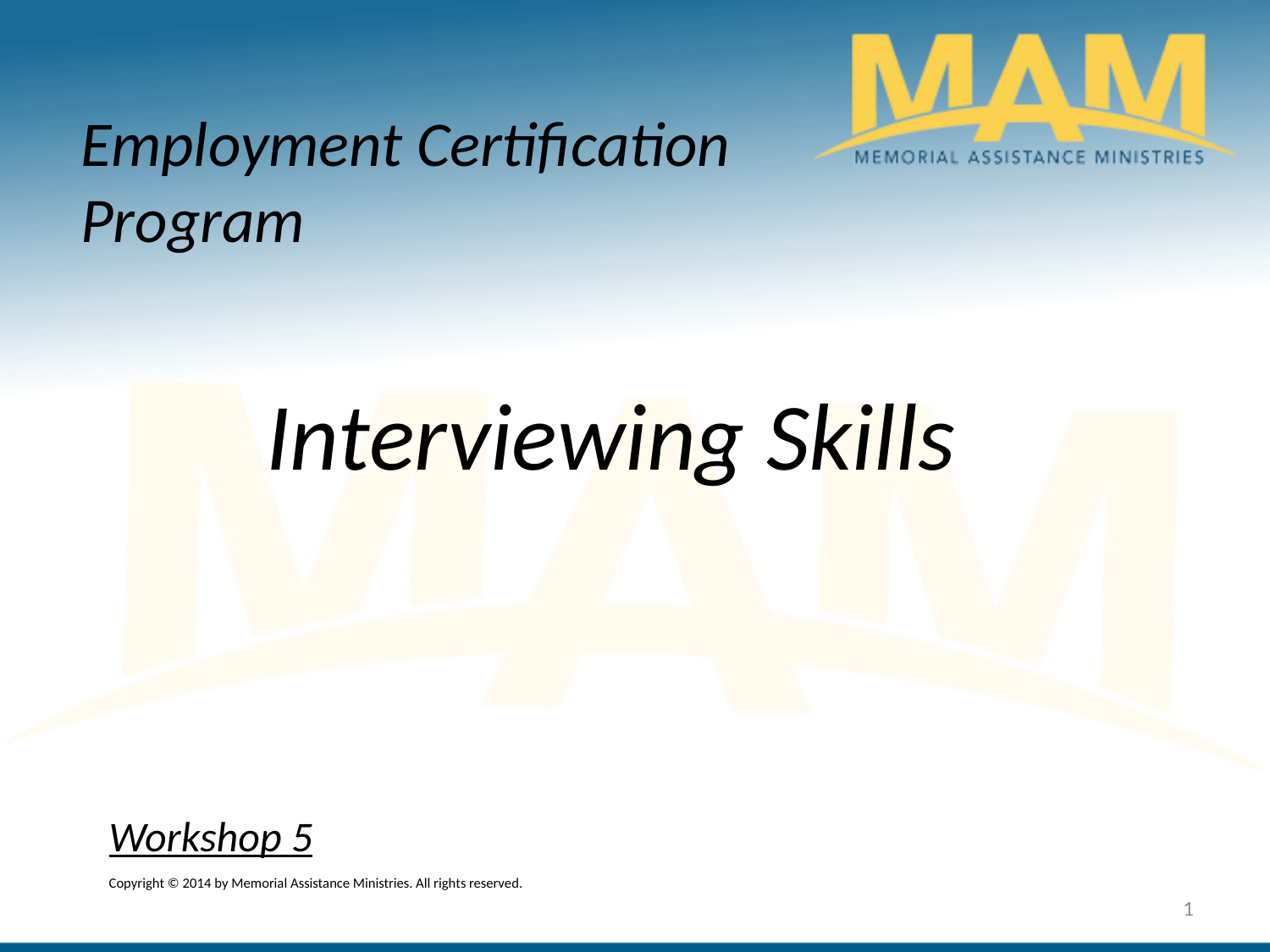

Employment Certification Program
Interviewing Skills

Workshop 5
Copyright © 2014 by Memorial Assistance Ministries. All rights reserved.
1